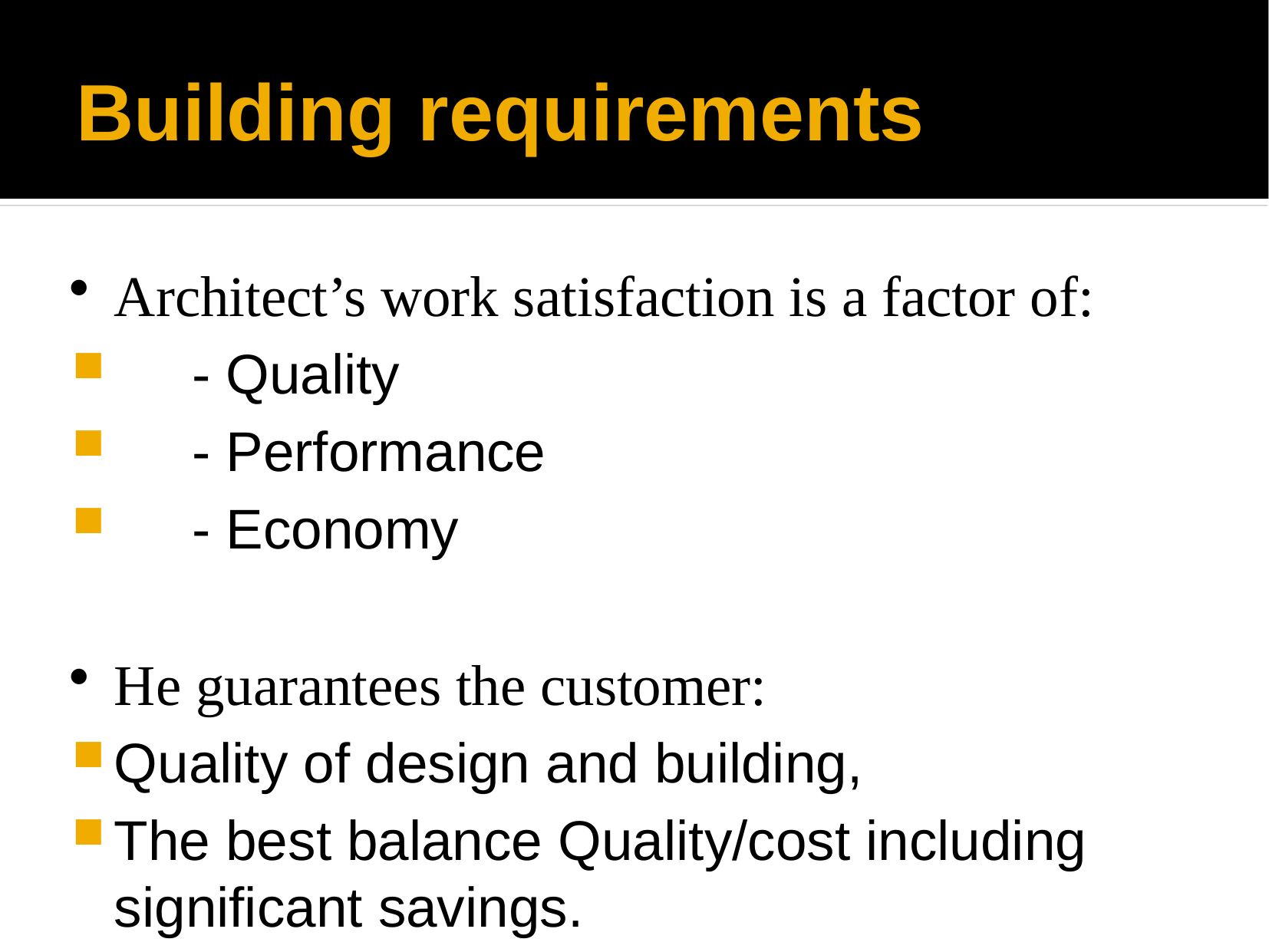

Building requirements
Architect’s work satisfaction is a factor of:
     - Quality
     - Performance
     - Economy

He guarantees the customer:
Quality of design and building,
The best balance Quality/cost including significant savings.